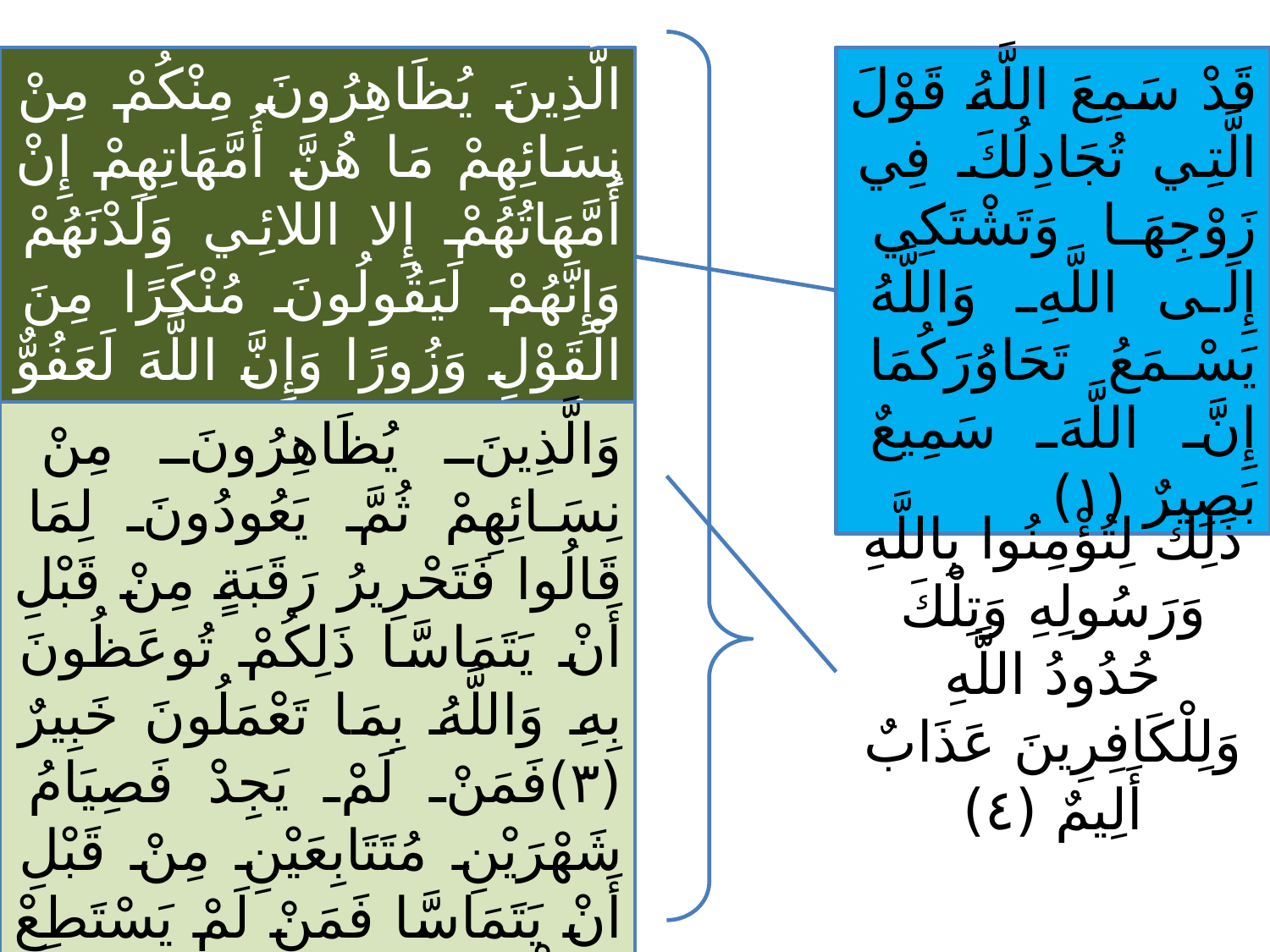

الَّذِينَ يُظَاهِرُونَ مِنْكُمْ مِنْ نِسَائِهِمْ مَا هُنَّ أُمَّهَاتِهِمْ إِنْ أُمَّهَاتُهُمْ إِلا اللائِي وَلَدْنَهُمْ وَإِنَّهُمْ لَيَقُولُونَ مُنْكَرًا مِنَ الْقَوْلِ وَزُورًا وَإِنَّ اللَّهَ لَعَفُوٌّ غَفُورٌ (٢)
قَدْ سَمِعَ اللَّهُ قَوْلَ الَّتِي تُجَادِلُكَ فِي زَوْجِهَا وَتَشْتَكِي إِلَى اللَّهِ وَاللَّهُ يَسْمَعُ تَحَاوُرَكُمَا إِنَّ اللَّهَ سَمِيعٌ بَصِيرٌ (١)
وَالَّذِينَ يُظَاهِرُونَ مِنْ نِسَائِهِمْ ثُمَّ يَعُودُونَ لِمَا قَالُوا فَتَحْرِيرُ رَقَبَةٍ مِنْ قَبْلِ أَنْ يَتَمَاسَّا ذَلِكُمْ تُوعَظُونَ بِهِ وَاللَّهُ بِمَا تَعْمَلُونَ خَبِيرٌ (٣)فَمَنْ لَمْ يَجِدْ فَصِيَامُ شَهْرَيْنِ مُتَتَابِعَيْنِ مِنْ قَبْلِ أَنْ يَتَمَاسَّا فَمَنْ لَمْ يَسْتَطِعْ فَإِطْعَامُ سِتِّينَ مِسْكِينًا
ذَلِكَ لِتُؤْمِنُوا بِاللَّهِ وَرَسُولِهِ وَتِلْكَ حُدُودُ اللَّهِ وَلِلْكَافِرِينَ عَذَابٌ أَلِيمٌ (٤)